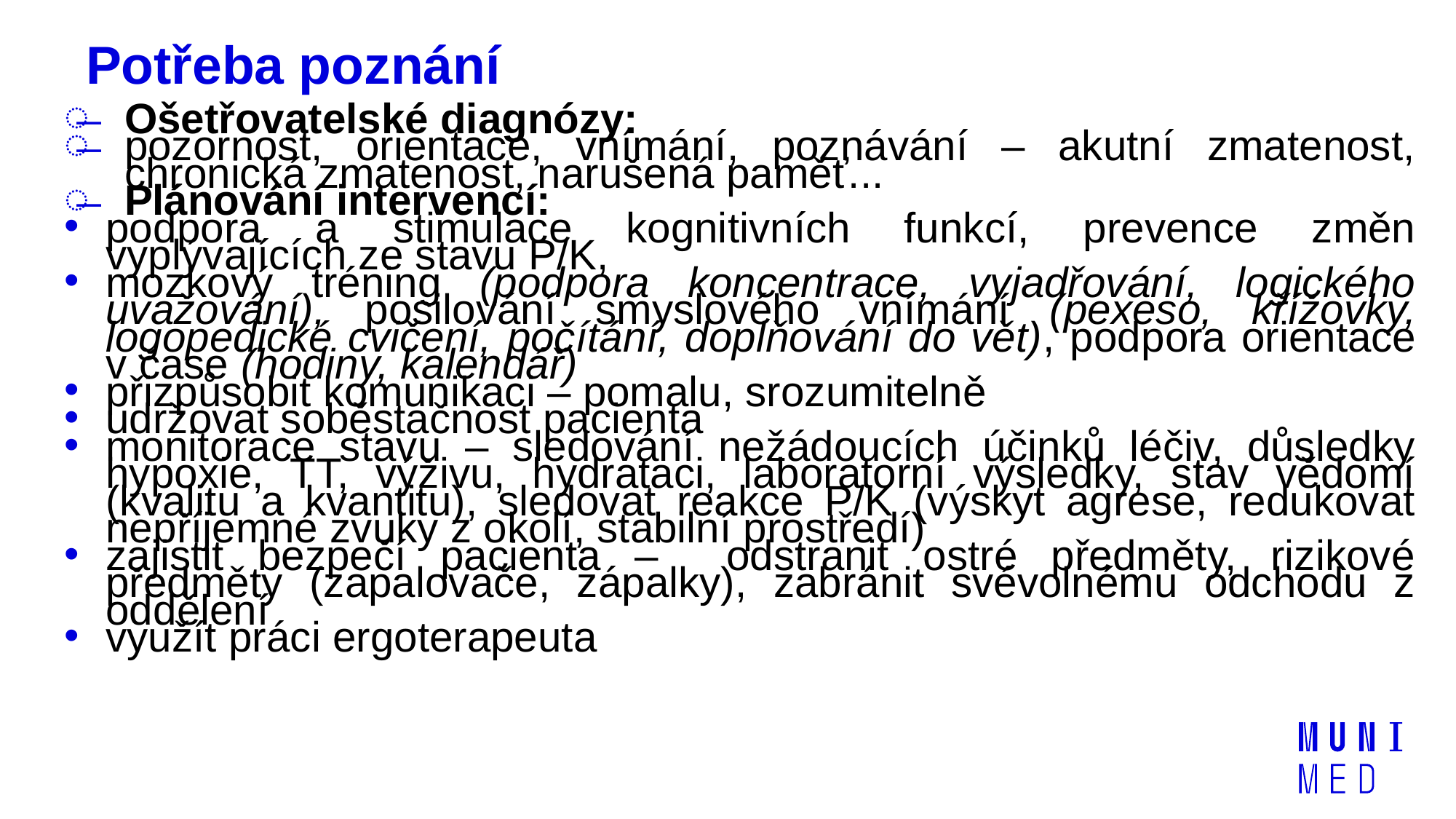

# Potřeba poznání
Ošetřovatelské diagnózy:
pozornost, orientace, vnímání, poznávání – akutní zmatenost, chronická zmatenost, narušená paměť...
Plánování intervencí:
podpora a stimulace kognitivních funkcí, prevence změn vyplývajících ze stavu P/K,
mozkový tréning (podpora koncentrace, vyjadřování, logického uvažování), posilování smyslového vnímání (pexeso, křížovky, logopedické cvičení, počítání, doplňování do vět), podpora orientace v čase (hodiny, kalendář)
přizpůsobit komunikaci – pomalu, srozumitelně
udržovat soběstačnost pacienta
monitorace stavu – sledování nežádoucích účinků léčiv, důsledky hypoxie, TT, výživu, hydrataci, laboratorní výsledky, stav vědomí (kvalitu a kvantitu), sledovat reakce P/K (výskyt agrese, redukovat nepříjemné zvuky z okolí, stabilní prostředí)
zajistit bezpečí pacienta –  odstranit ostré předměty, rizikové předměty (zapalovače, zápalky), zabránit svévolnému odchodu z oddělení
využít práci ergoterapeuta